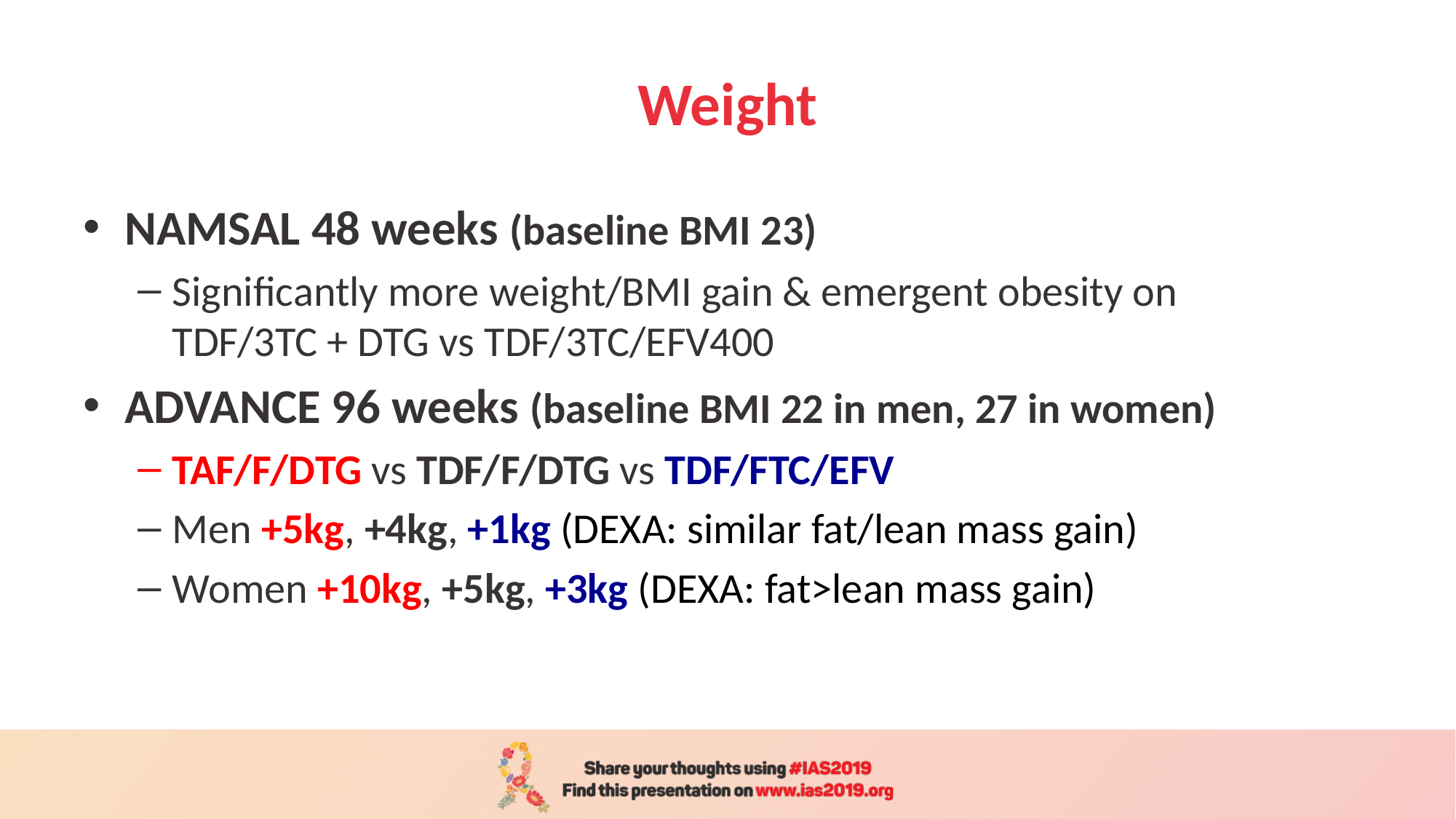

# Weight
NAMSAL 48 weeks (baseline BMI 23)
Significantly more weight/BMI gain & emergent obesity on            TDF/3TC + DTG vs TDF/3TC/EFV400
ADVANCE 96 weeks (baseline BMI 22 in men, 27 in women)
TAF/F/DTG vs TDF/F/DTG vs TDF/FTC/EFV
Men +5kg, +4kg, +1kg (DEXA: similar fat/lean mass gain)
Women +10kg, +5kg, +3kg (DEXA: fat>lean mass gain)